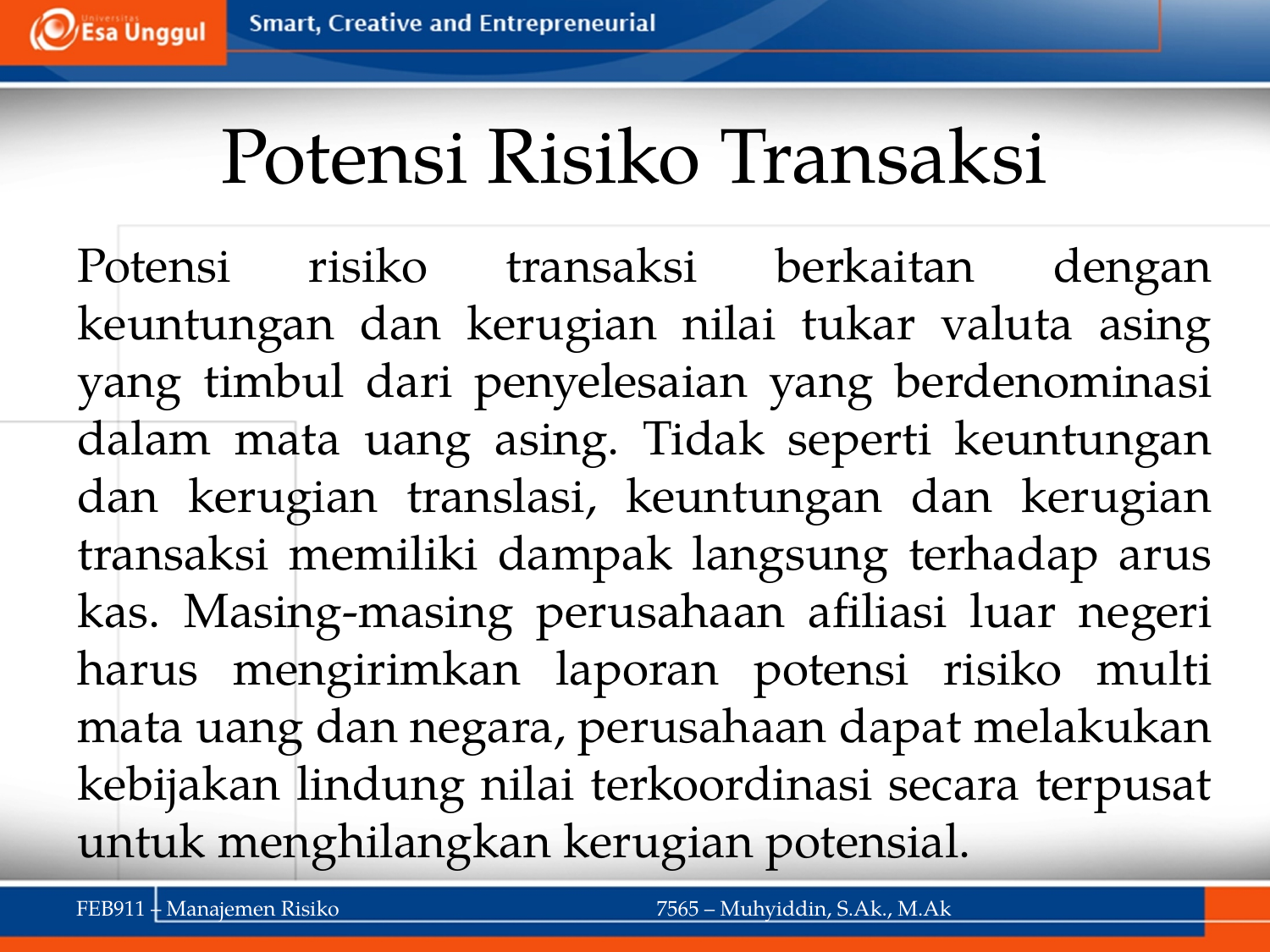

# Potensi Risiko Transaksi
Potensi risiko transaksi berkaitan dengan keuntungan dan kerugian nilai tukar valuta asing yang timbul dari penyelesaian yang berdenominasi dalam mata uang asing. Tidak seperti keuntungan dan kerugian translasi, keuntungan dan kerugian transaksi memiliki dampak langsung terhadap arus kas. Masing-masing perusahaan afiliasi luar negeri harus mengirimkan laporan potensi risiko multi mata uang dan negara, perusahaan dapat melakukan kebijakan lindung nilai terkoordinasi secara terpusat untuk menghilangkan kerugian potensial.
FEB911 – Manajemen Risiko
7565 – Muhyiddin, S.Ak., M.Ak